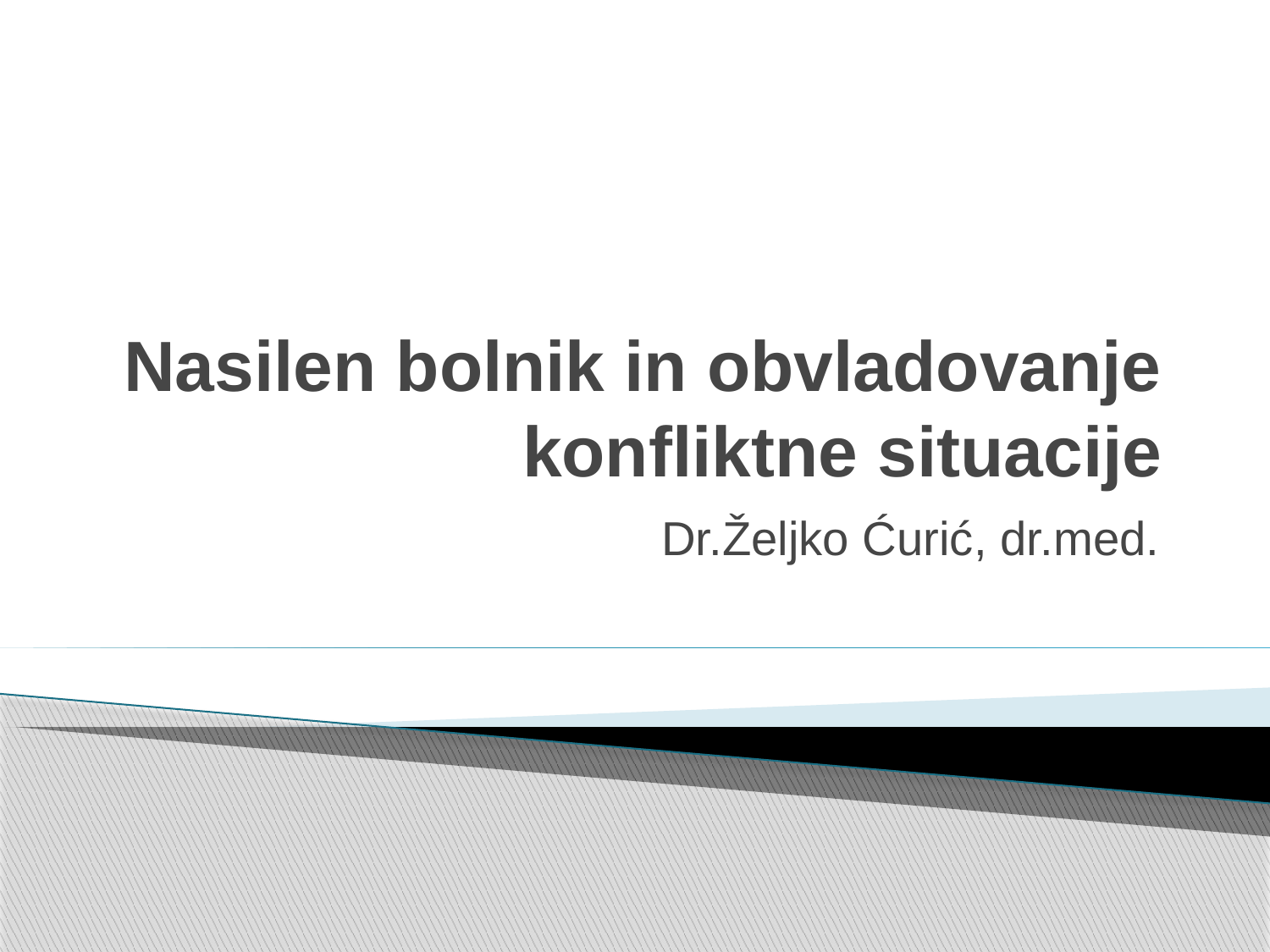

# Nasilen bolnik in obvladovanje konfliktne situacije
Dr.Željko Ćurić, dr.med.